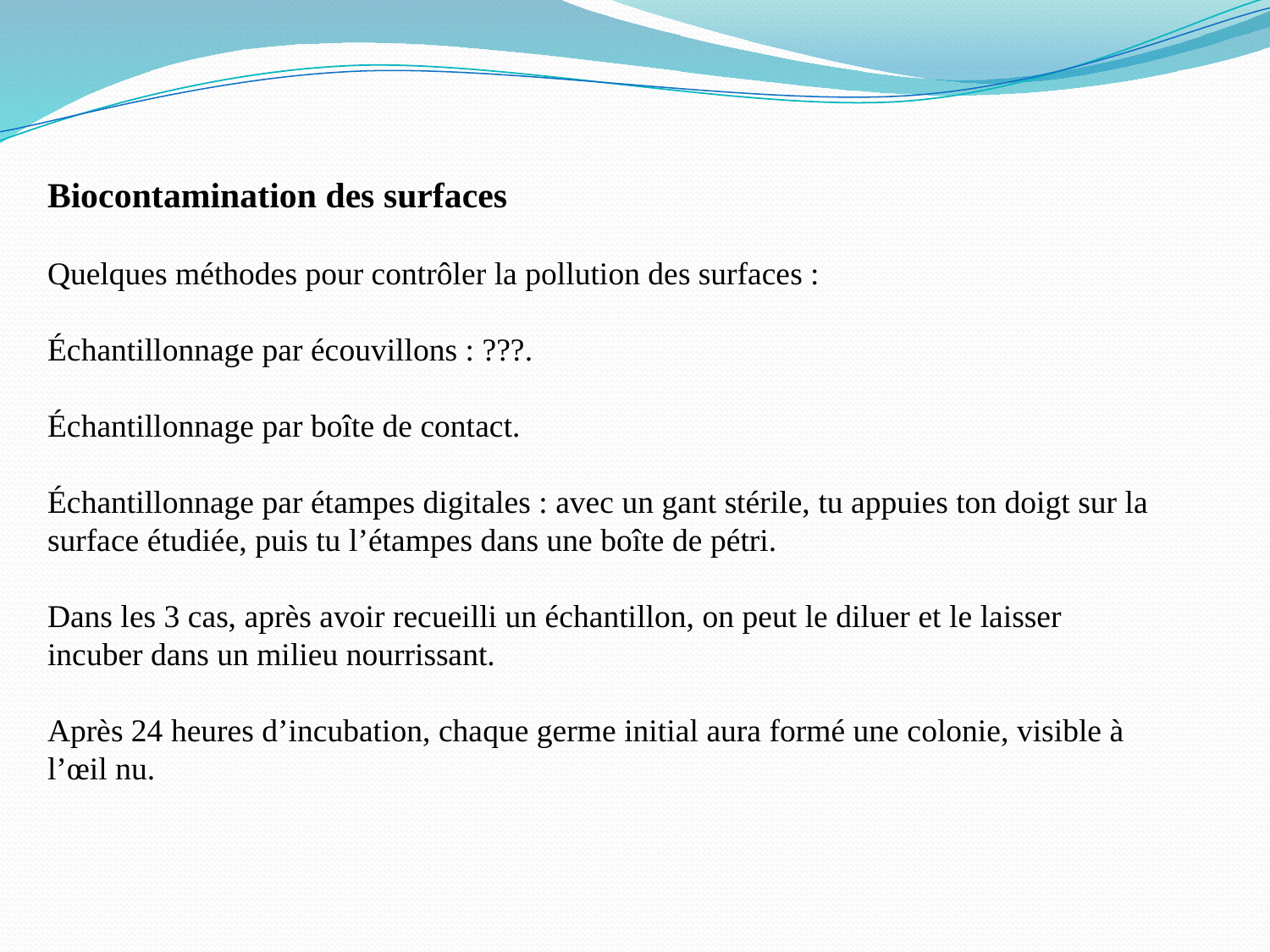

Biocontamination des surfaces

Quelques méthodes pour contrôler la pollution des surfaces :

Échantillonnage par écouvillons : ???.

Échantillonnage par boîte de contact.

Échantillonnage par étampes digitales : avec un gant stérile, tu appuies ton doigt sur la surface étudiée, puis tu l’étampes dans une boîte de pétri.

Dans les 3 cas, après avoir recueilli un échantillon, on peut le diluer et le laisser incuber dans un milieu nourrissant.

Après 24 heures d’incubation, chaque germe initial aura formé une colonie, visible à l’œil nu.